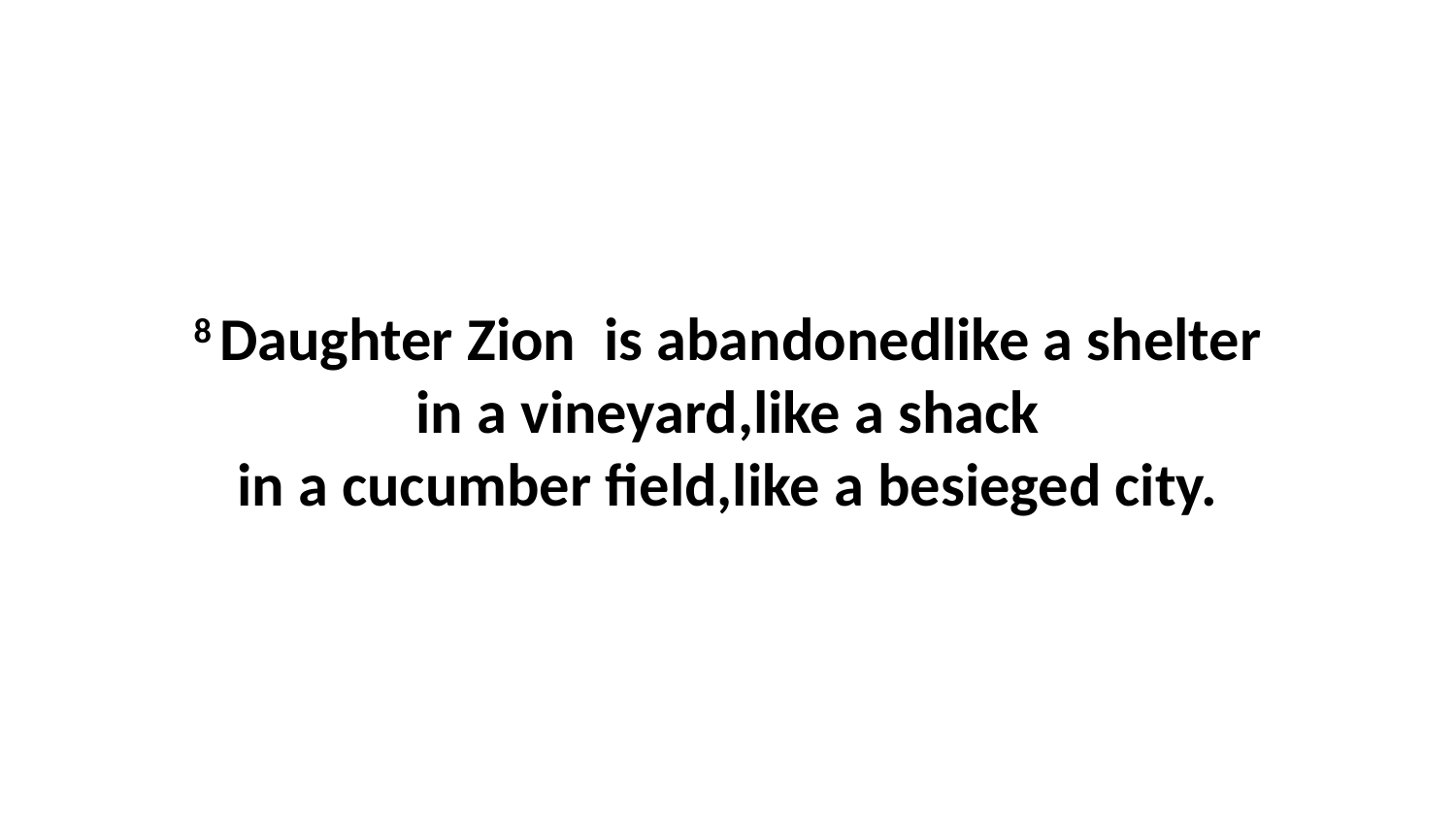

8 Daughter Zion  is abandonedlike a shelter in a vineyard,like a shack in a cucumber field,like a besieged city.